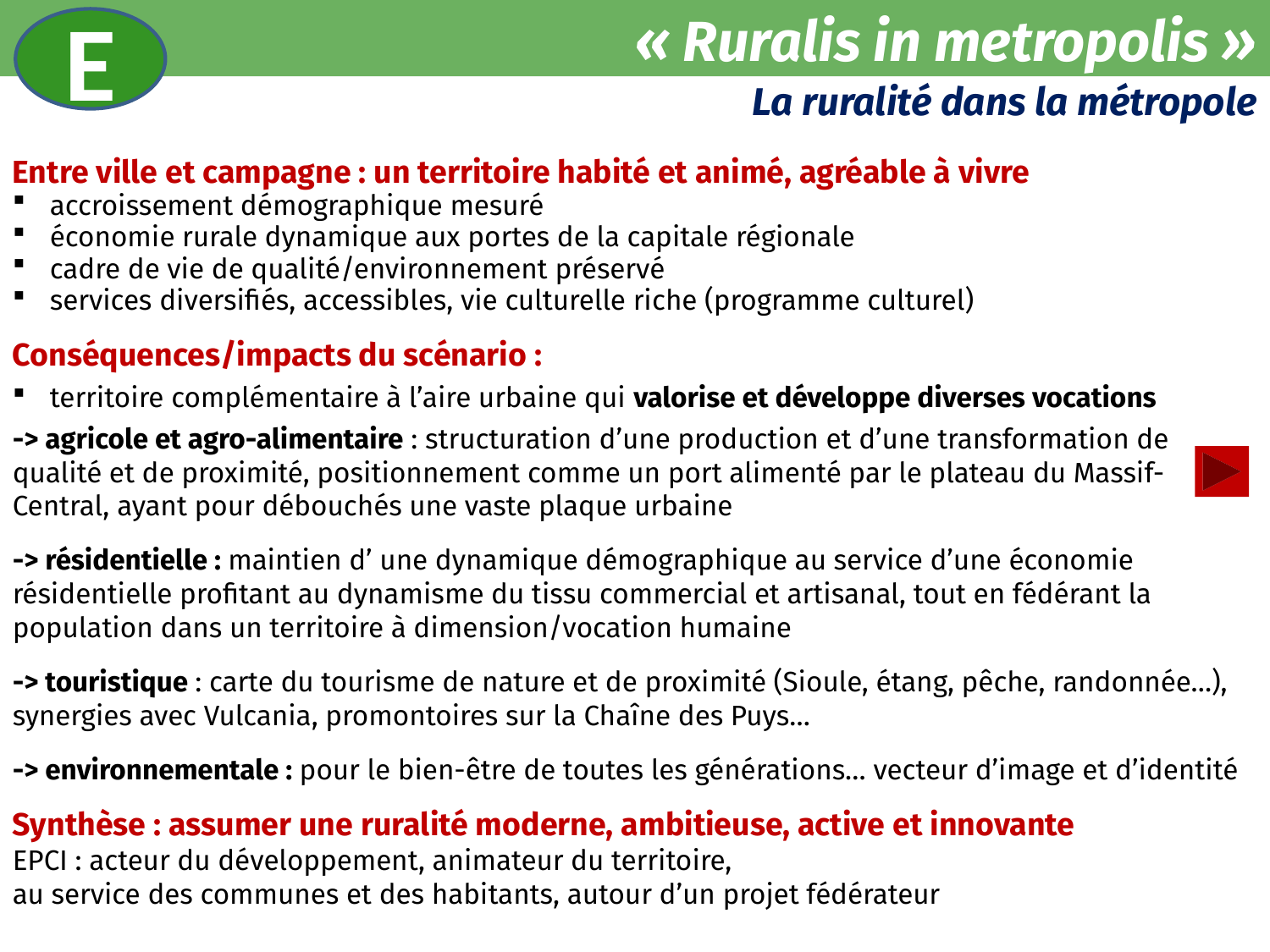

« Ruralis in metropolis »
E
La ruralité dans la métropole

Entre ville et campagne : un territoire habité et animé, agréable à vivre
 accroissement démographique mesuré
 économie rurale dynamique aux portes de la capitale régionale
 cadre de vie de qualité/environnement préservé
 services diversifiés, accessibles, vie culturelle riche (programme culturel)

Conséquences/impacts du scénario :
 territoire complémentaire à l’aire urbaine qui valorise et développe diverses vocations
-> agricole et agro-alimentaire : structuration d’une production et d’une transformation de qualité et de proximité, positionnement comme un port alimenté par le plateau du Massif-Central, ayant pour débouchés une vaste plaque urbaine

-> résidentielle : maintien d’ une dynamique démographique au service d’une économie résidentielle profitant au dynamisme du tissu commercial et artisanal, tout en fédérant la population dans un territoire à dimension/vocation humaine

-> touristique : carte du tourisme de nature et de proximité (Sioule, étang, pêche, randonnée…), synergies avec Vulcania, promontoires sur la Chaîne des Puys…

-> environnementale : pour le bien-être de toutes les générations… vecteur d’image et d’identité

Synthèse : assumer une ruralité moderne, ambitieuse, active et innovante
EPCI : acteur du développement, animateur du territoire,
au service des communes et des habitants, autour d’un projet fédérateur